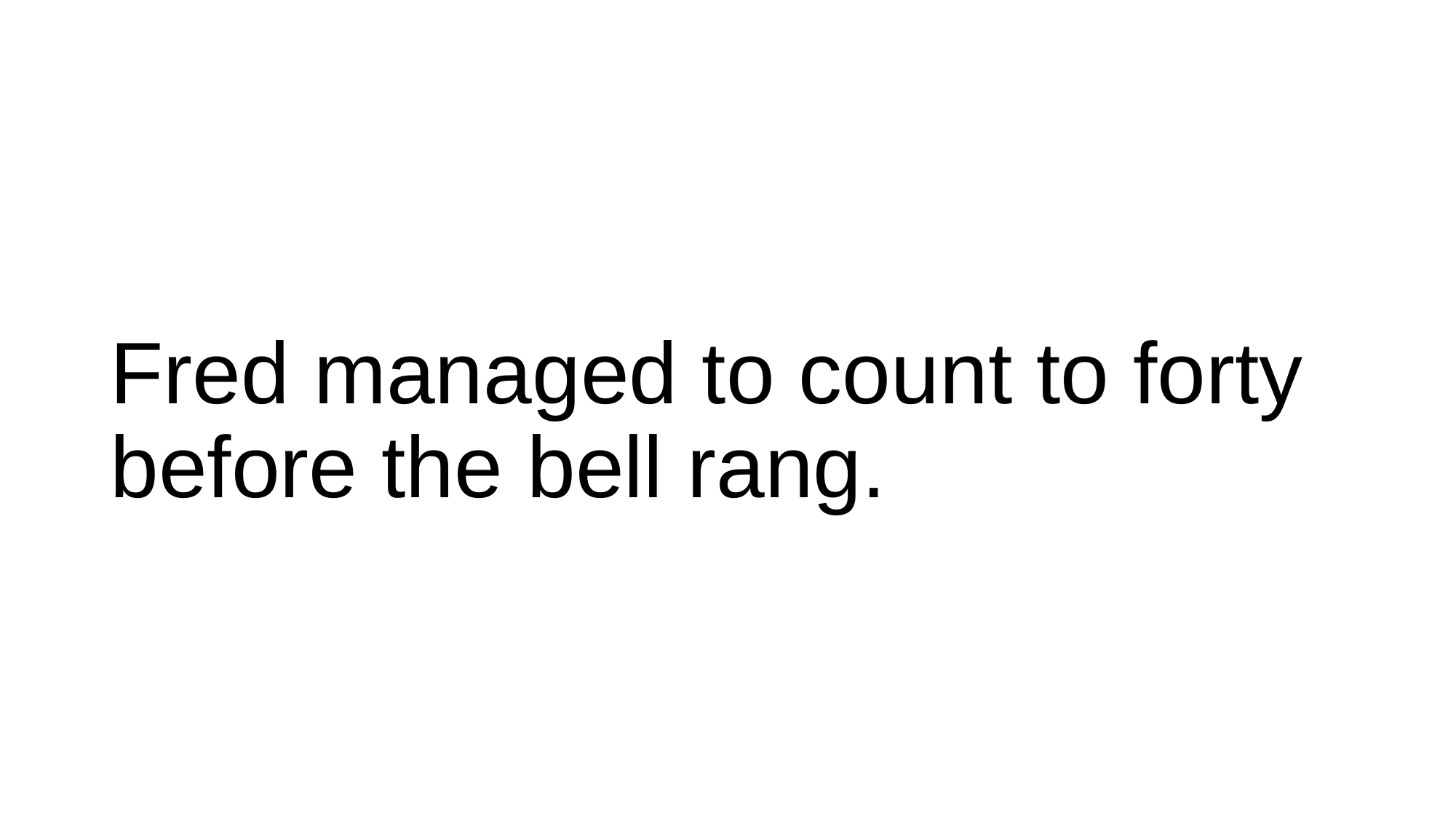

# Fred managed to count to forty before the bell rang.